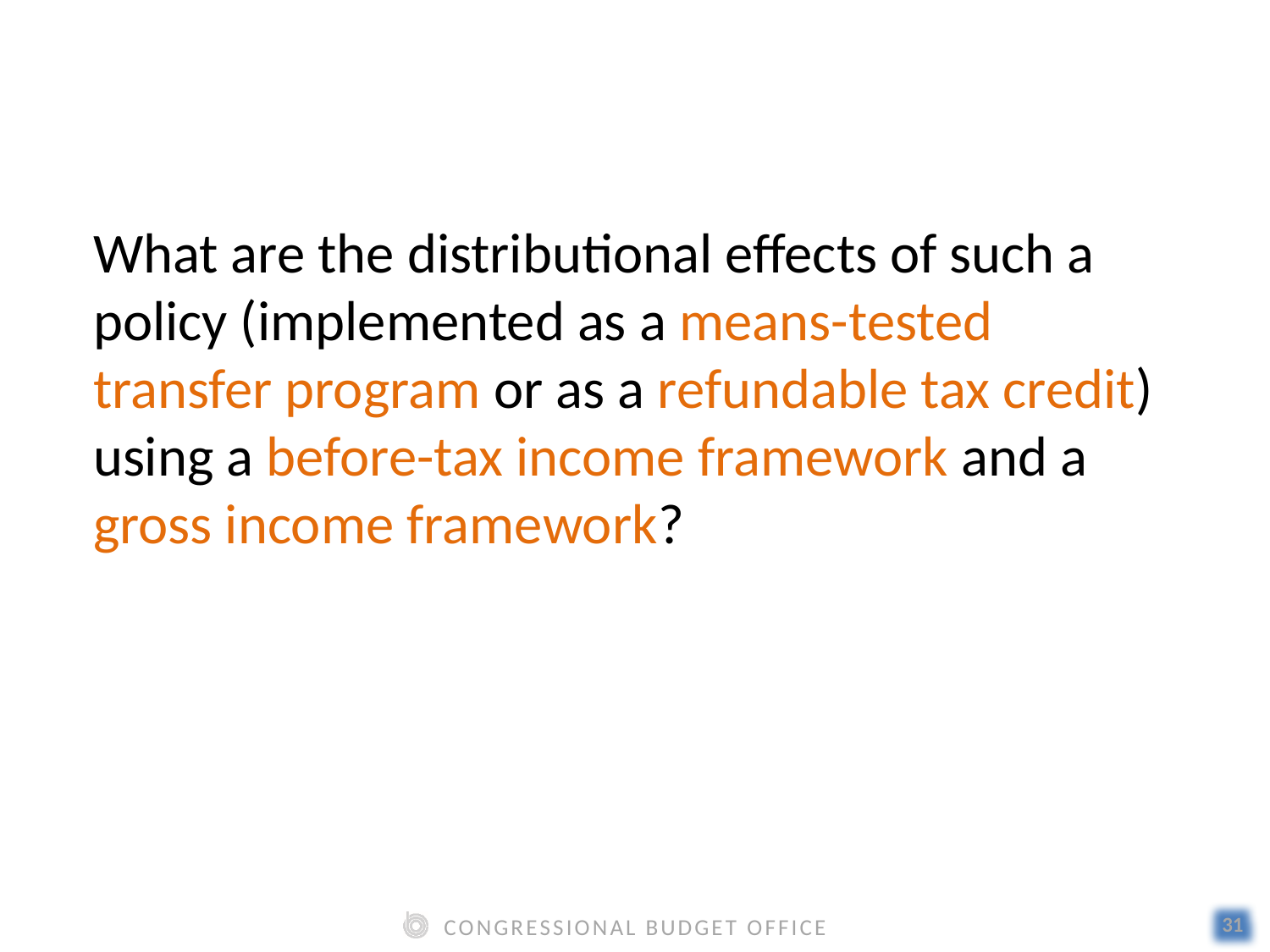

# What are the distributional effects of such a policy (implemented as a means-tested transfer program or as a refundable tax credit) using a before-tax income framework and a gross income framework?